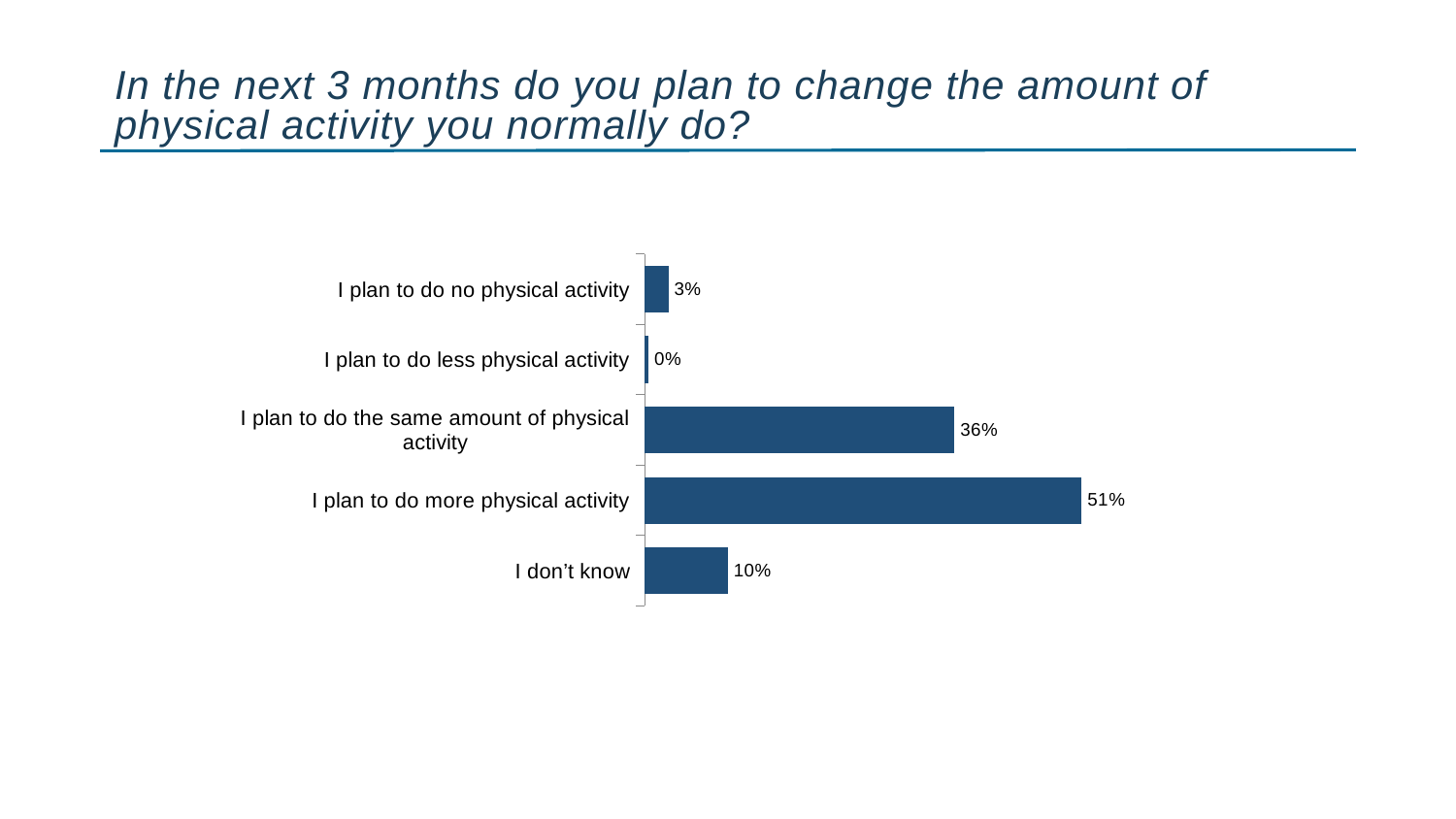

# In the next 3 months do you plan to change the amount of physical activity you normally do?

### Chart

| Category |  |
|---|---|
| I plan to do no physical activity | 0.027777777777777776 |
| I plan to do less physical activity | 0.004629629629629629 |
| I plan to do the same amount of physical activity | 0.36111111111111105 |
| I plan to do more physical activity | 0.5092592592592593 |
| I don’t know | 0.09722222222222224 |